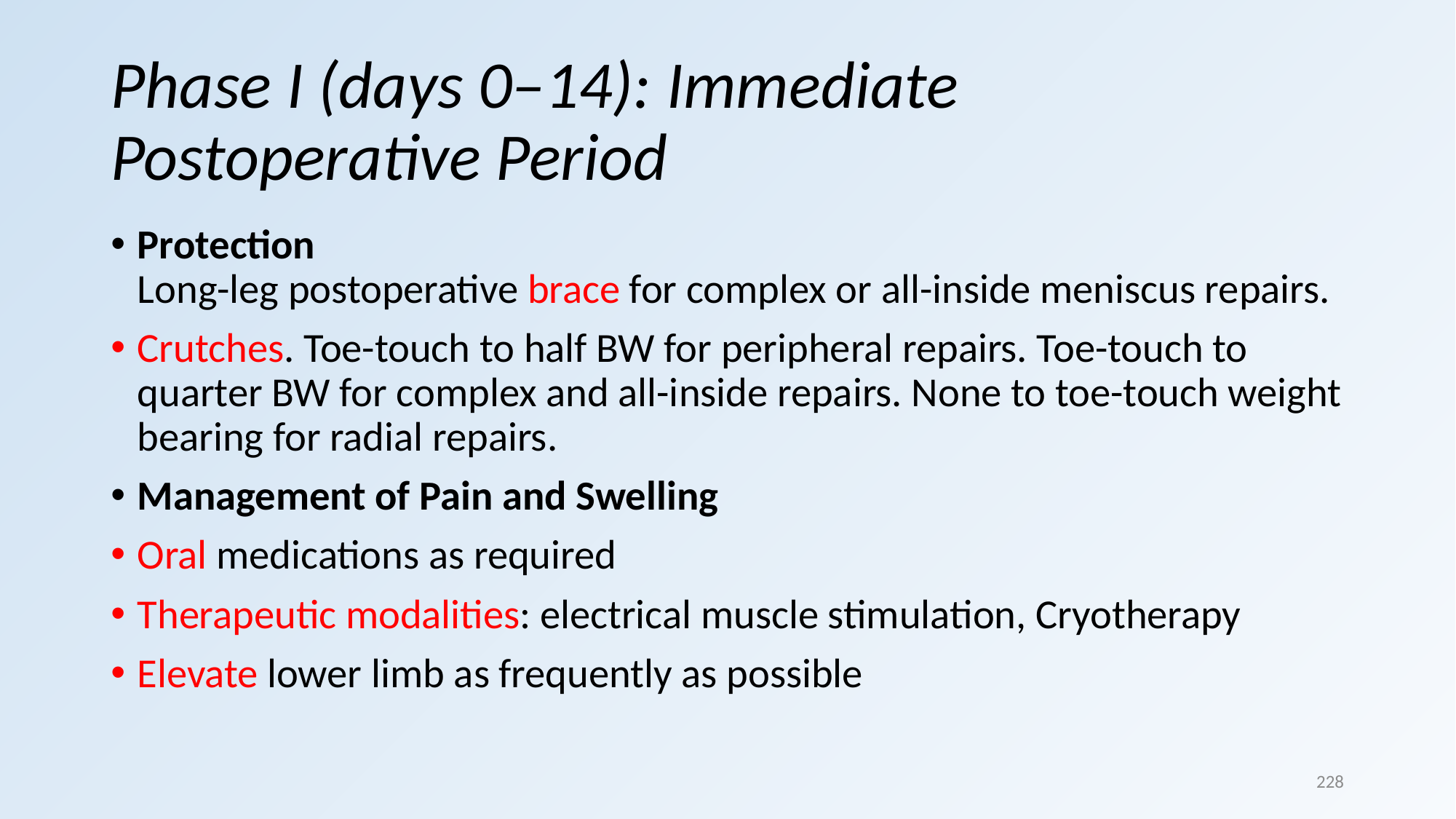

# Phase I (days 0–14): Immediate Postoperative Period
Protection
Long-leg postoperative brace for complex or all-inside meniscus repairs.
Crutches. Toe-touch to half BW for peripheral repairs. Toe-touch to quarter BW for complex and all-inside repairs. None to toe-touch weight bearing for radial repairs.
Management of Pain and Swelling
Oral medications as required
Therapeutic modalities: electrical muscle stimulation, Cryotherapy
Elevate lower limb as frequently as possible
228